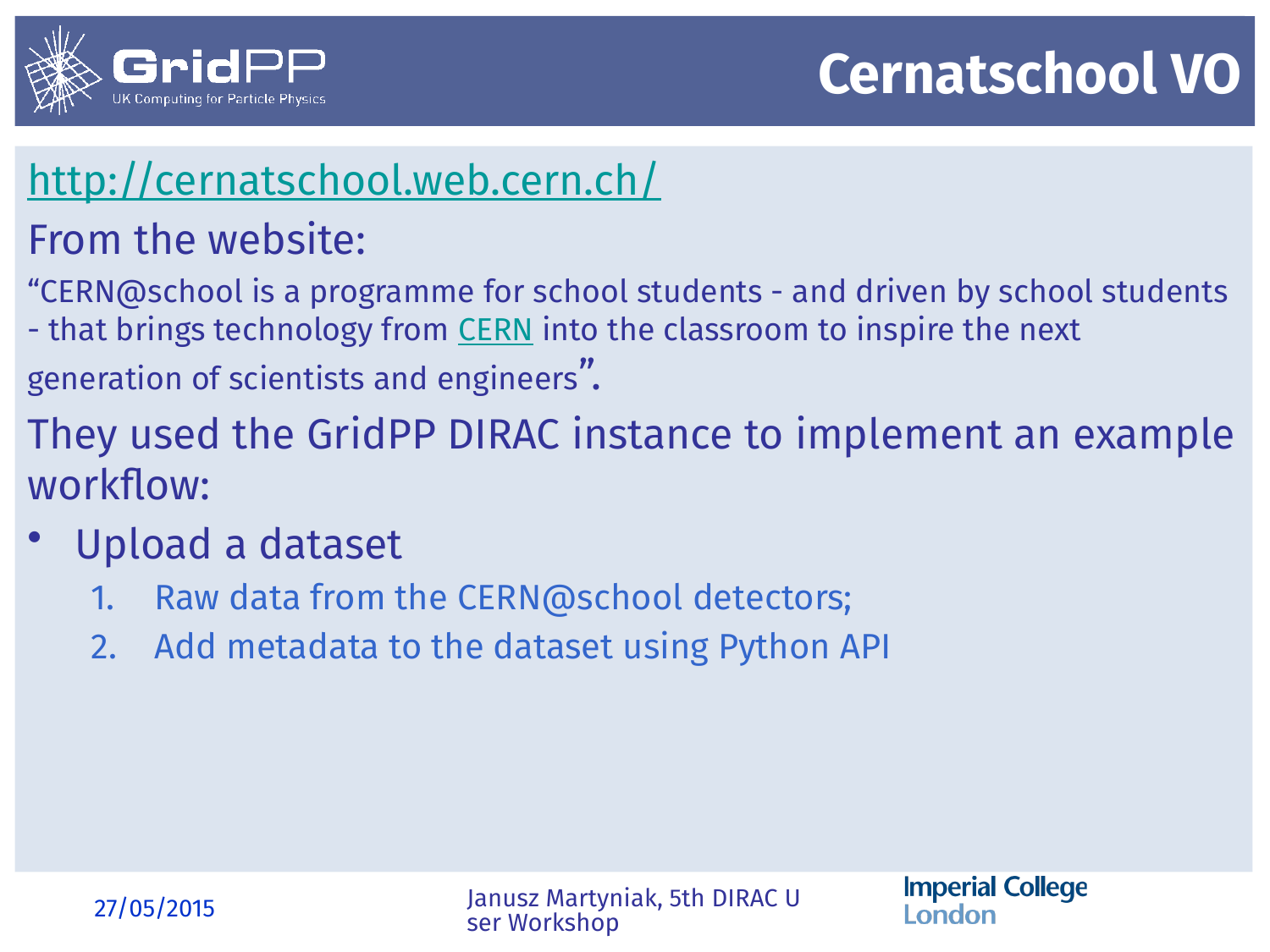

# Cernatschool VO
http://cernatschool.web.cern.ch/
From the website:
“CERN@school is a programme for school students - and driven by school students - that brings technology from CERN into the classroom to inspire the next generation of scientists and engineers”.
They used the GridPP DIRAC instance to implement an example workflow:
Upload a dataset
Raw data from the CERN@school detectors;
Add metadata to the dataset using Python API

Janusz Martyniak, 5th DIRAC User Workshop
27/05/2015